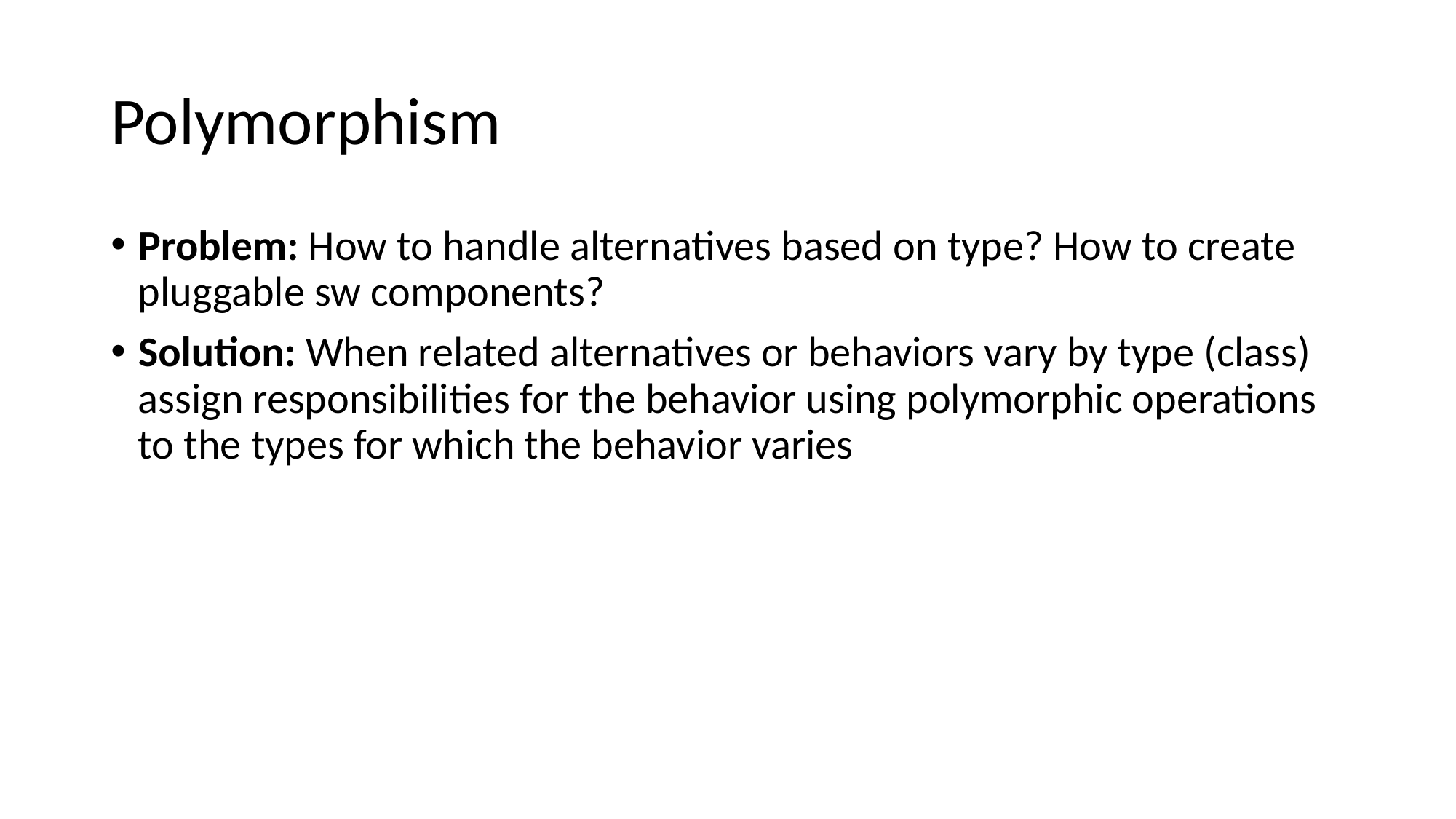

# Polymorphism
Problem: How to handle alternatives based on type? How to create pluggable sw components?
Solution: When related alternatives or behaviors vary by type (class) assign responsibilities for the behavior using polymorphic operations to the types for which the behavior varies